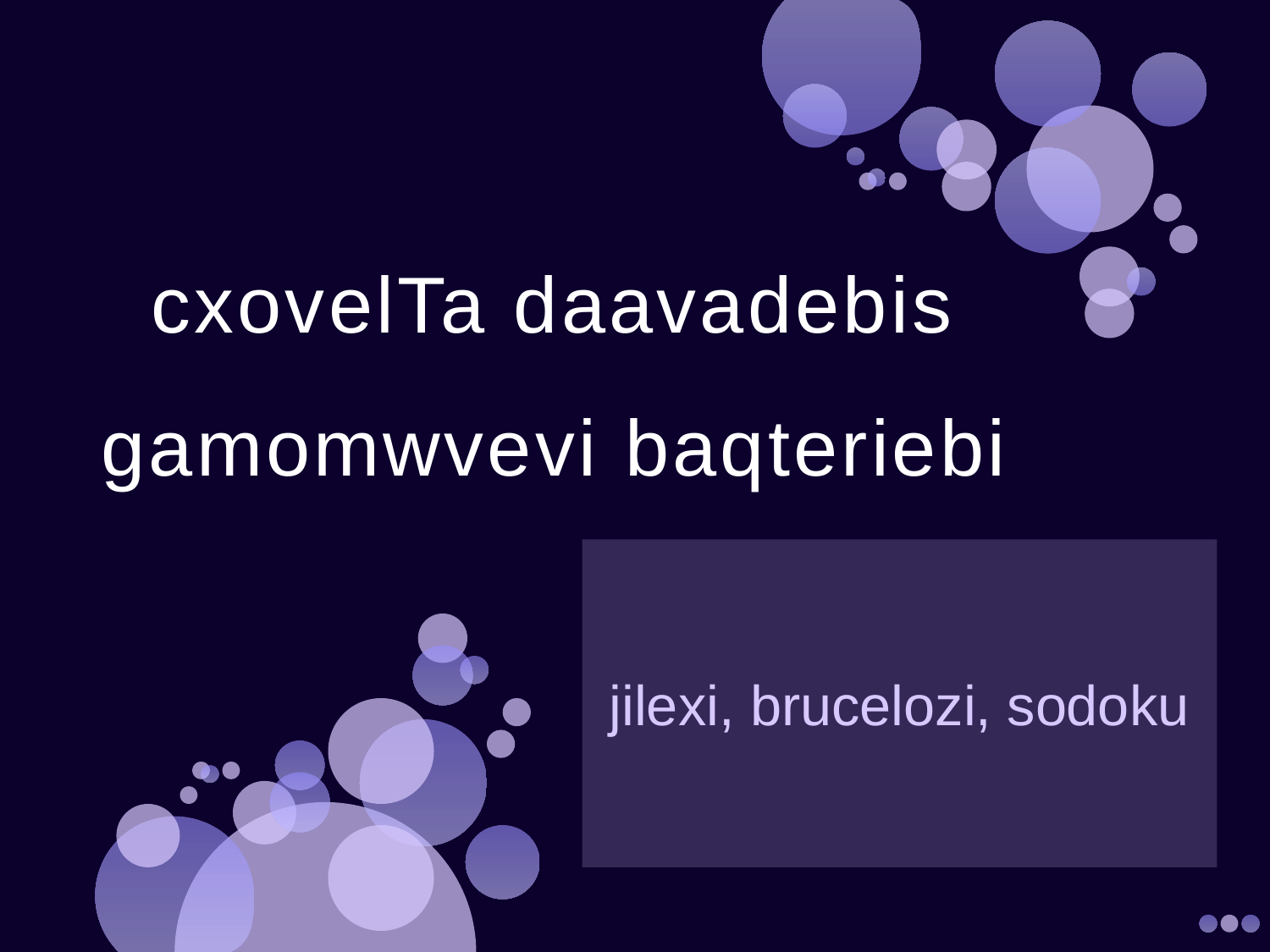

# cxovelTa daavadebis gamomwvevi baqteriebi
jilexi, brucelozi, sodoku